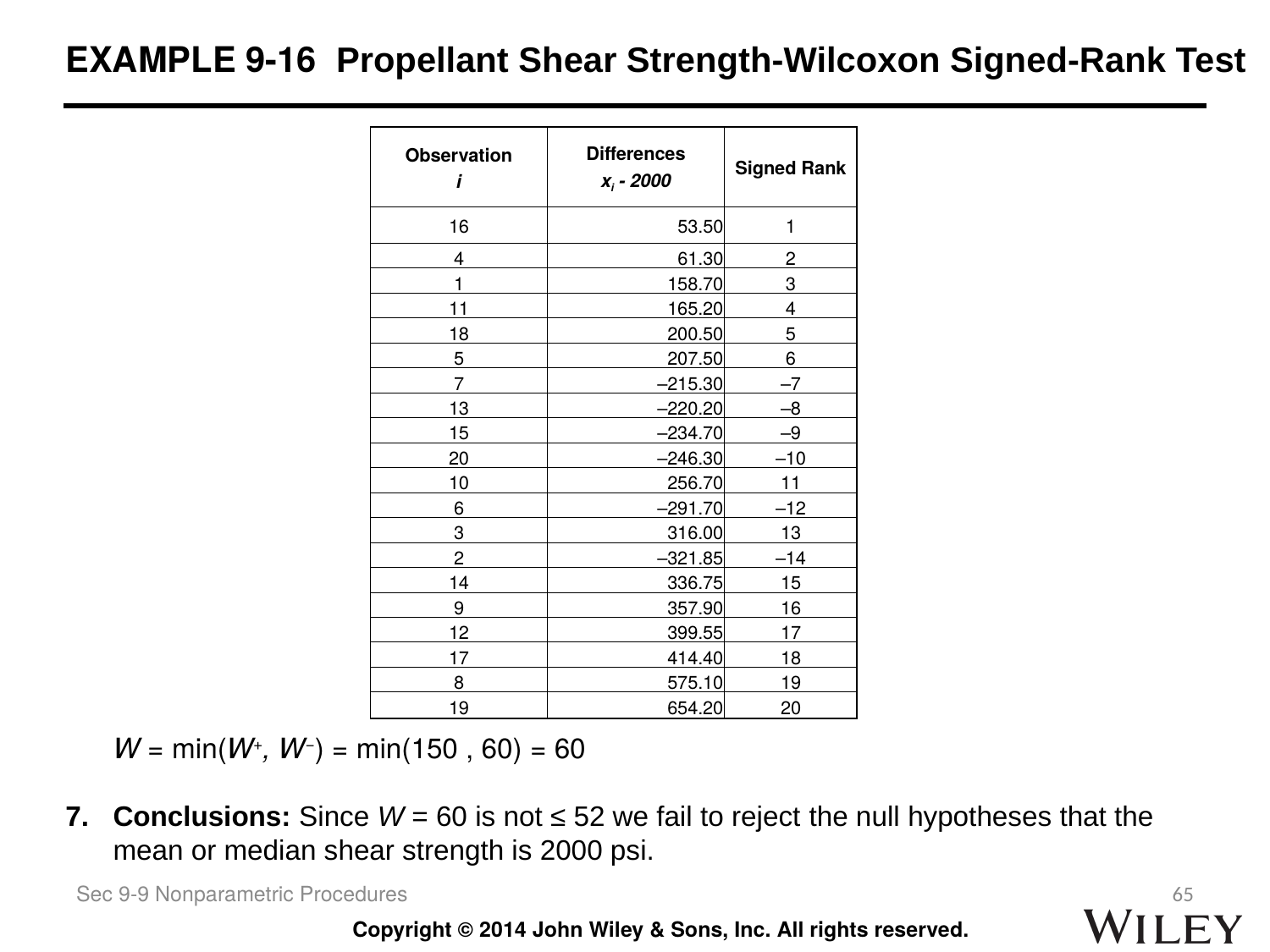

EXAMPLE 9-16  Propellant Shear Strength-Wilcoxon Signed-Rank Test

	W = min(W+, W−) = min(150 , 60) = 60

Conclusions: Since W = 60 is not ≤ 52 we fail to reject the null hypotheses that the mean or median shear strength is 2000 psi.
| Observation i | Differences xi - 2000 | Signed Rank |
| --- | --- | --- |
| 16 | 53.50 | 1 |
| 4 | 61.30 | 2 |
| 1 | 158.70 | 3 |
| 11 | 165.20 | 4 |
| 18 | 200.50 | 5 |
| 5 | 207.50 | 6 |
| 7 | –215.30 | –7 |
| 13 | –220.20 | –8 |
| 15 | –234.70 | –9 |
| 20 | –246.30 | –10 |
| 10 | 256.70 | 11 |
| 6 | –291.70 | –12 |
| 3 | 316.00 | 13 |
| 2 | –321.85 | –14 |
| 14 | 336.75 | 15 |
| 9 | 357.90 | 16 |
| 12 | 399.55 | 17 |
| 17 | 414.40 | 18 |
| 8 | 575.10 | 19 |
| 19 | 654.20 | 20 |
Sec 9-9 Nonparametric Procedures
65